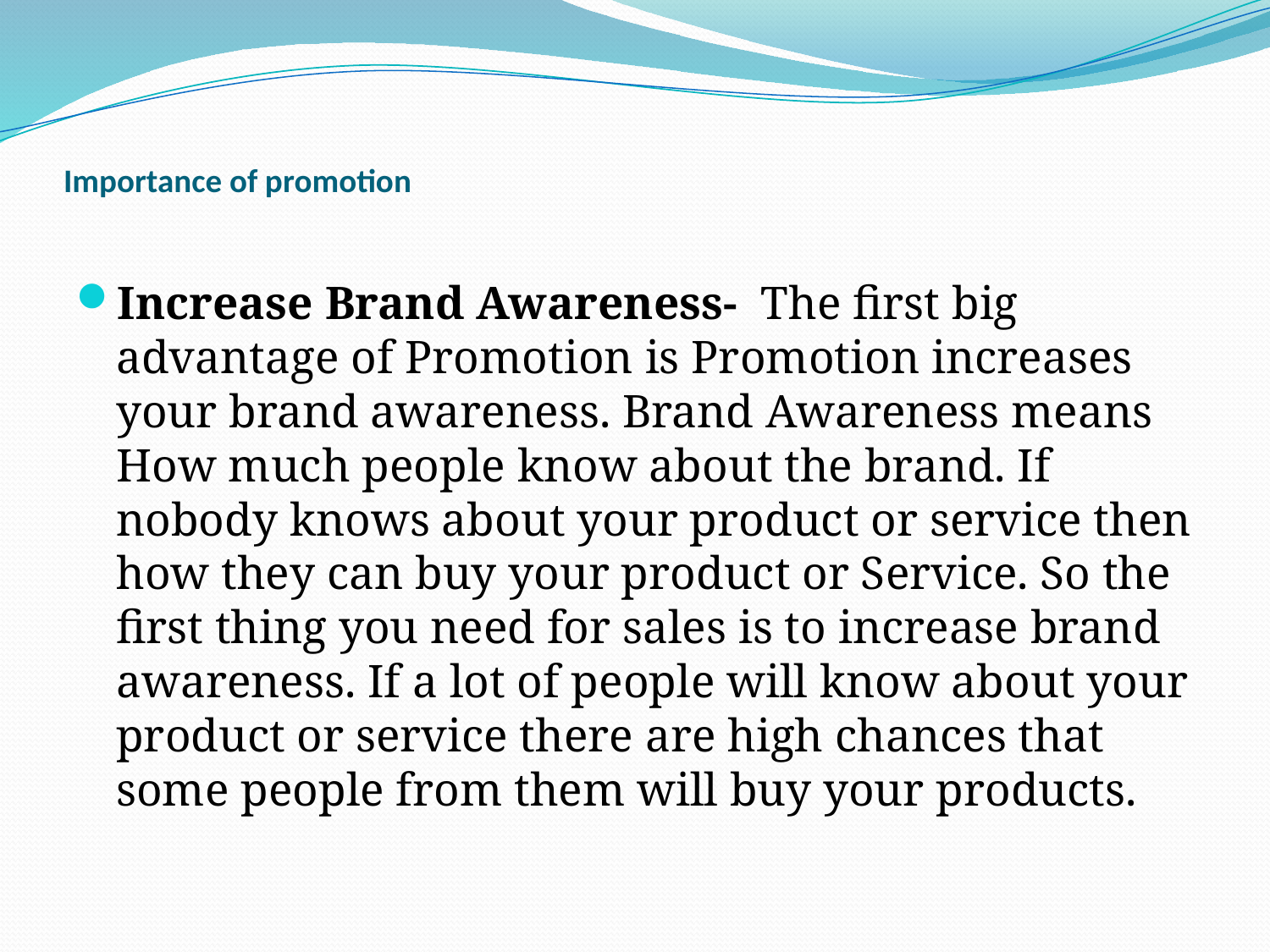

# Importance of promotion
Increase Brand Awareness-  The first big advantage of Promotion is Promotion increases your brand awareness. Brand Awareness means How much people know about the brand. If nobody knows about your product or service then how they can buy your product or Service. So the first thing you need for sales is to increase brand awareness. If a lot of people will know about your product or service there are high chances that some people from them will buy your products.